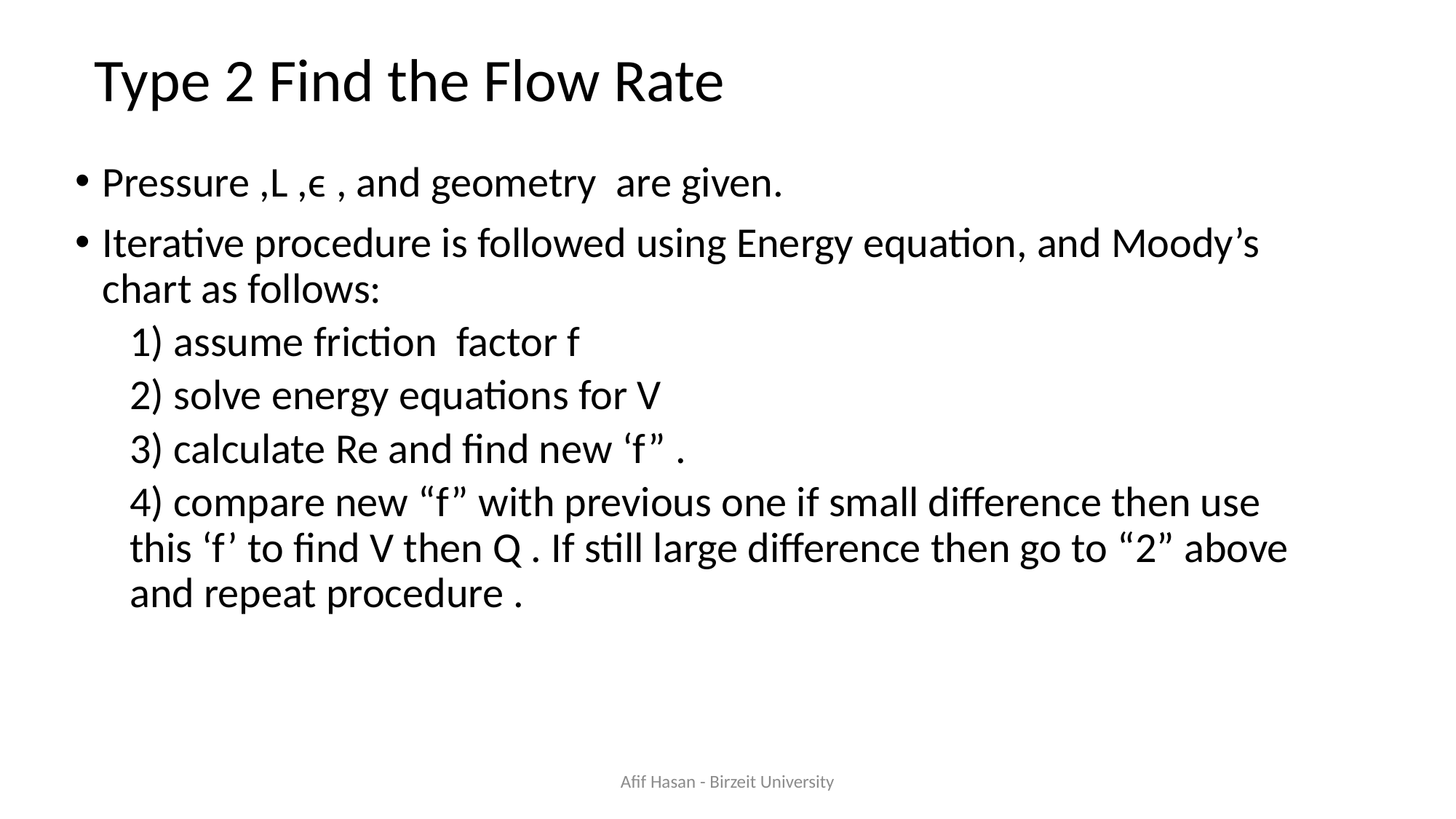

# Type 2 Find the Flow Rate
Pressure ,L ,ϵ , and geometry  are given.
Iterative procedure is followed using Energy equation, and Moody’s chart as follows:
1) assume friction  factor f
2) solve energy equations for V
3) calculate Re and find new ‘f” .
4) compare new “f” with previous one if small difference then use this ‘f’ to find V then Q . If still large difference then go to “2” above and repeat procedure .

Afif Hasan - Birzeit University